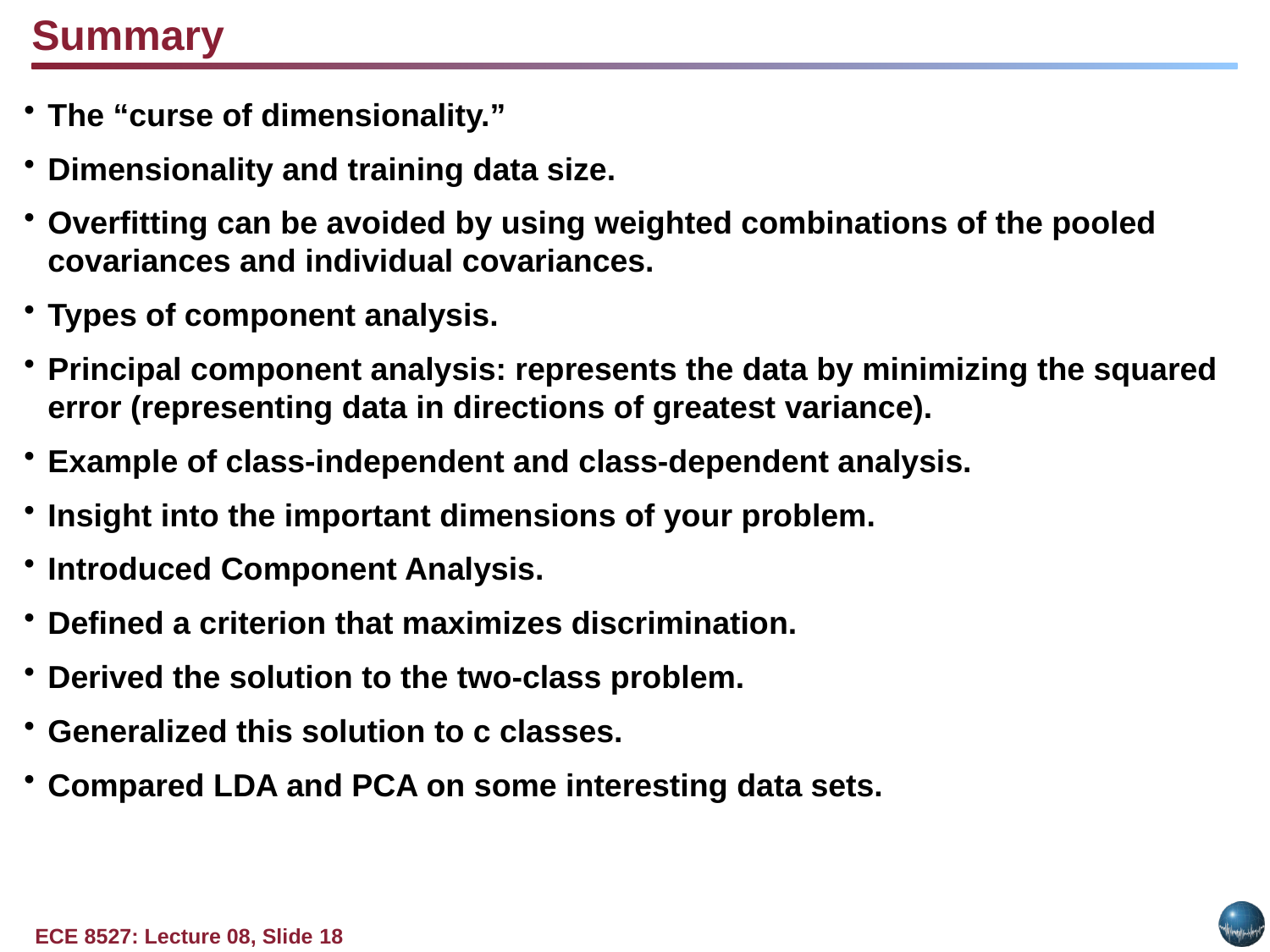

Summary
The “curse of dimensionality.”
Dimensionality and training data size.
Overfitting can be avoided by using weighted combinations of the pooled covariances and individual covariances.
Types of component analysis.
Principal component analysis: represents the data by minimizing the squared error (representing data in directions of greatest variance).
Example of class-independent and class-dependent analysis.
Insight into the important dimensions of your problem.
Introduced Component Analysis.
Defined a criterion that maximizes discrimination.
Derived the solution to the two-class problem.
Generalized this solution to c classes.
Compared LDA and PCA on some interesting data sets.